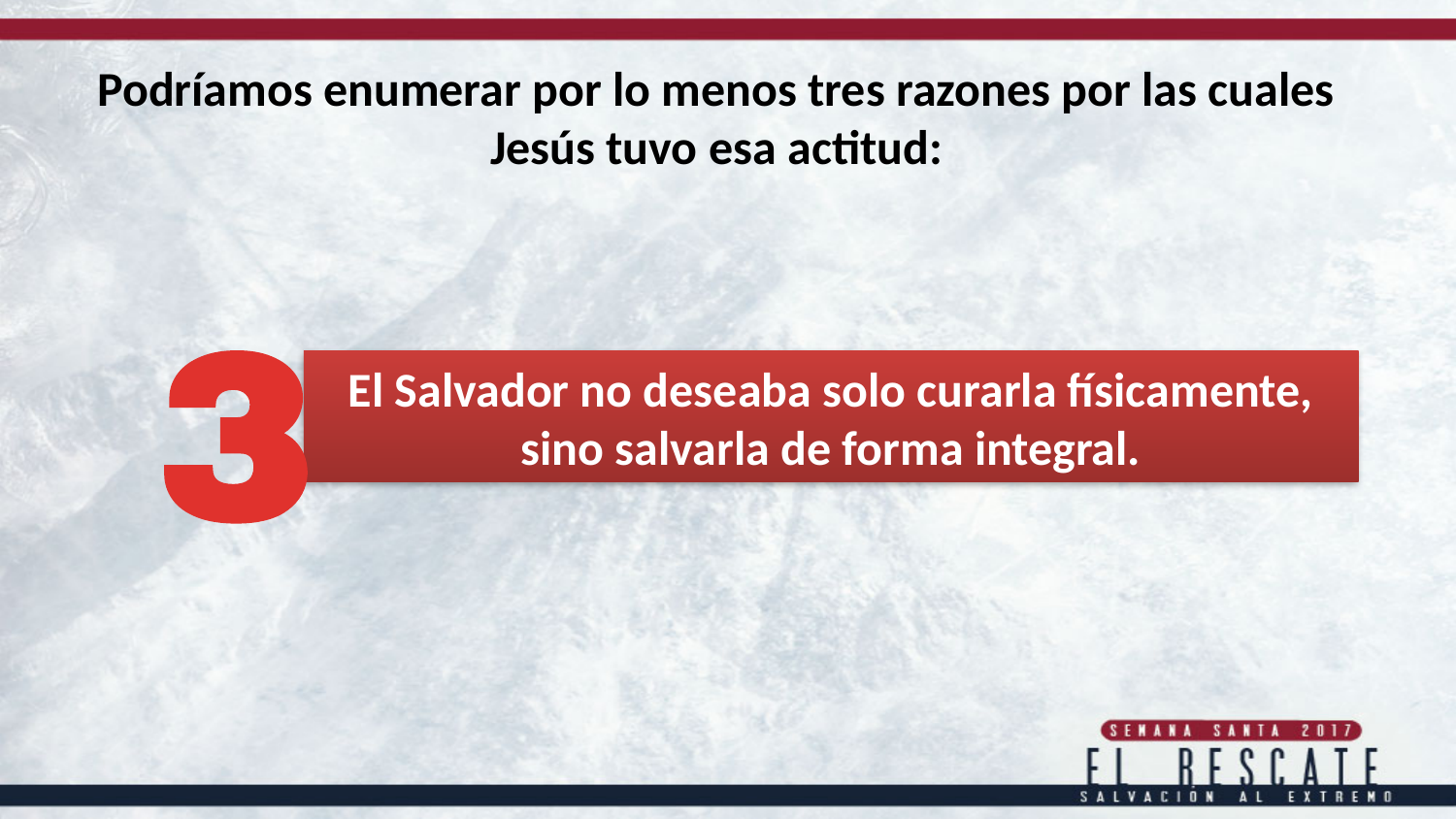

Podríamos enumerar por lo menos tres razones por las cuales Jesús tuvo esa actitud:
3
El Salvador no deseaba solo curarla físicamente, sino salvarla de forma integral.